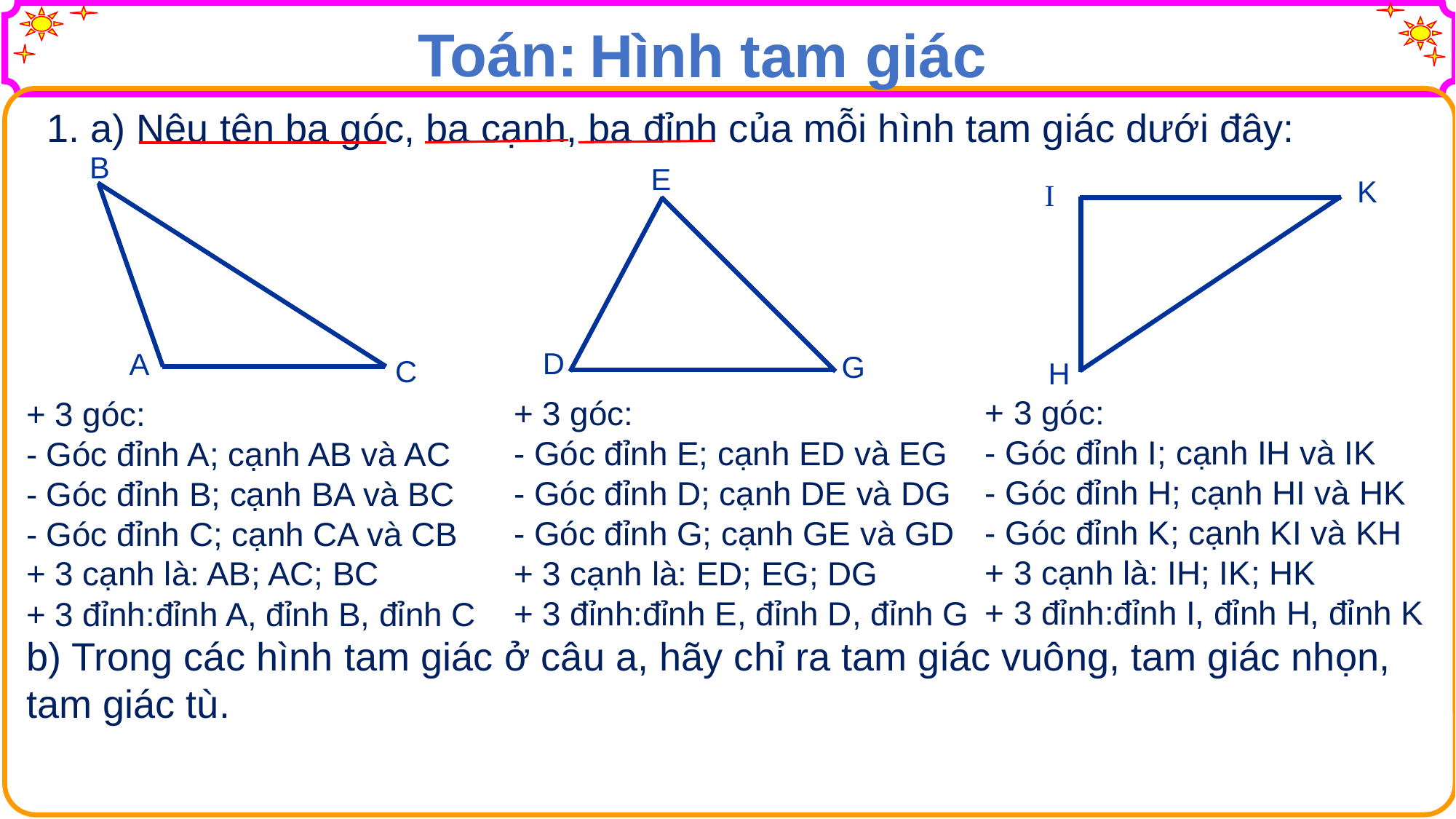

Toán:
Hình tam giác

1. a) Nêu tên ba góc, ba cạnh, ba đỉnh của mỗi hình tam giác dưới đây:

B
A
C
E
D
G
K
I
H
+ 3 góc:
- Góc đỉnh I; cạnh IH và IK
- Góc đỉnh H; cạnh HI và HK
- Góc đỉnh K; cạnh KI và KH
+ 3 cạnh là: IH; IK; HK
+ 3 đỉnh:đỉnh I, đỉnh H, đỉnh K
+ 3 góc:
- Góc đỉnh E; cạnh ED và EG
- Góc đỉnh D; cạnh DE và DG
- Góc đỉnh G; cạnh GE và GD
+ 3 cạnh là: ED; EG; DG
+ 3 đỉnh:đỉnh E, đỉnh D, đỉnh G
+ 3 góc:
- Góc đỉnh A; cạnh AB và AC
- Góc đỉnh B; cạnh BA và BC
- Góc đỉnh C; cạnh CA và CB
+ 3 cạnh là: AB; AC; BC
+ 3 đỉnh:đỉnh A, đỉnh B, đỉnh C
b) Trong các hình tam giác ở câu a, hãy chỉ ra tam giác vuông, tam giác nhọn, tam giác tù.